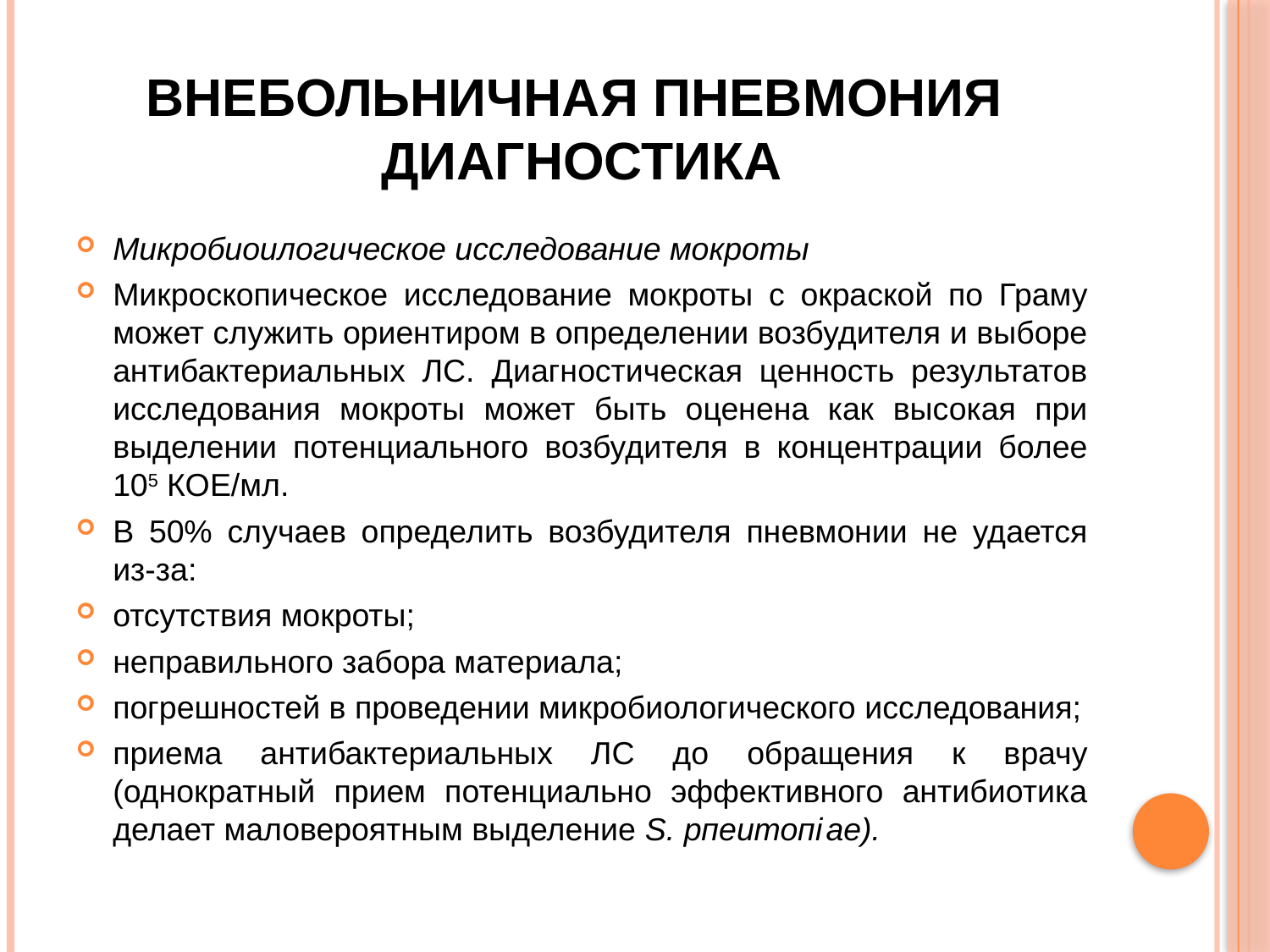

# Внебольничная пневмония диагностика
Микробиоилогическое исследование мокроты
Микроскопическое исследование мокроты с окраской по Граму может служить ориентиром в определении возбудителя и выборе антибактериальных ЛС. Диагностическая ценность результатов исследования мокроты может быть оценена как высокая при выделении потенциального возбудителя в концентрации более 105 КОЕ/мл.
В 50% случаев определить возбудителя пневмонии не удается из-за:
отсутствия мокроты;
неправильного забора материала;
погрешностей в проведении микробиологического исследования;
приема антибактериальных ЛС до обращения к врачу (однократный прием потенциально эффективного антибиотика делает маловероятным выделение S. рпеитопiае).